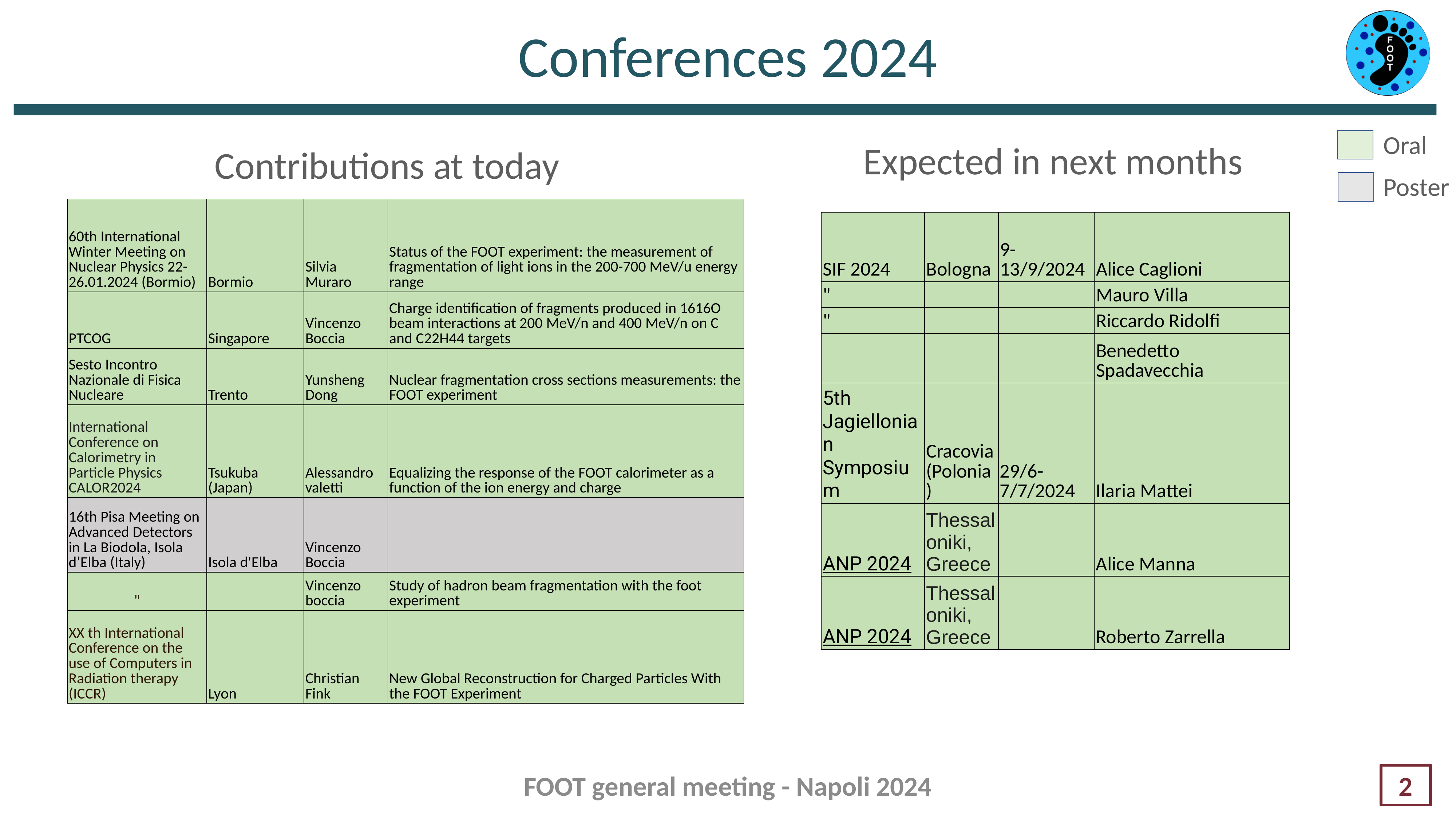

# Conferences 2024
Oral

Poster

Expected in next months
Contributions at today
| 60th International Winter Meeting on Nuclear Physics 22-26.01.2024 (Bormio) | Bormio | Silvia Muraro | Status of the FOOT experiment: the measurement of fragmentation of light ions in the 200-700 MeV/u energy range |
| --- | --- | --- | --- |
| PTCOG | Singapore | Vincenzo Boccia | Charge identification of fragments produced in 1616O beam interactions at 200 MeV/n and 400 MeV/n on C and C22​H44​ targets |
| Sesto Incontro Nazionale di Fisica Nucleare | Trento | Yunsheng Dong | Nuclear fragmentation cross sections measurements: the FOOT experiment |
| International Conference on Calorimetry in Particle Physics CALOR2024 | Tsukuba (Japan) | Alessandro valetti | Equalizing the response of the FOOT calorimeter as a function of the ion energy and charge |
| 16th Pisa Meeting on Advanced Detectors in La Biodola, Isola d’Elba (Italy) | Isola d'Elba | Vincenzo Boccia |  |
| " |  | Vincenzo boccia | Study of hadron beam fragmentation with the foot experiment |
| XX th International Conference on the use of Computers in Radiation therapy (ICCR) | Lyon | Christian Fink | New Global Reconstruction for Charged Particles With the FOOT Experiment |
| SIF 2024 | Bologna | 9-13/9/2024 | Alice Caglioni |
| --- | --- | --- | --- |
| " |  |  | Mauro Villa |
| " |  |  | Riccardo Ridolfi |
|  |  |  | Benedetto Spadavecchia |
| 5th Jagiellonian Symposium | Cracovia (Polonia) | 29/6-7/7/2024 | Ilaria Mattei |
| ANP 2024 | Thessaloniki, Greece |  | Alice Manna |
| ANP 2024 | Thessaloniki, Greece |  | Roberto Zarrella |
FOOT general meeting - Napoli 2024